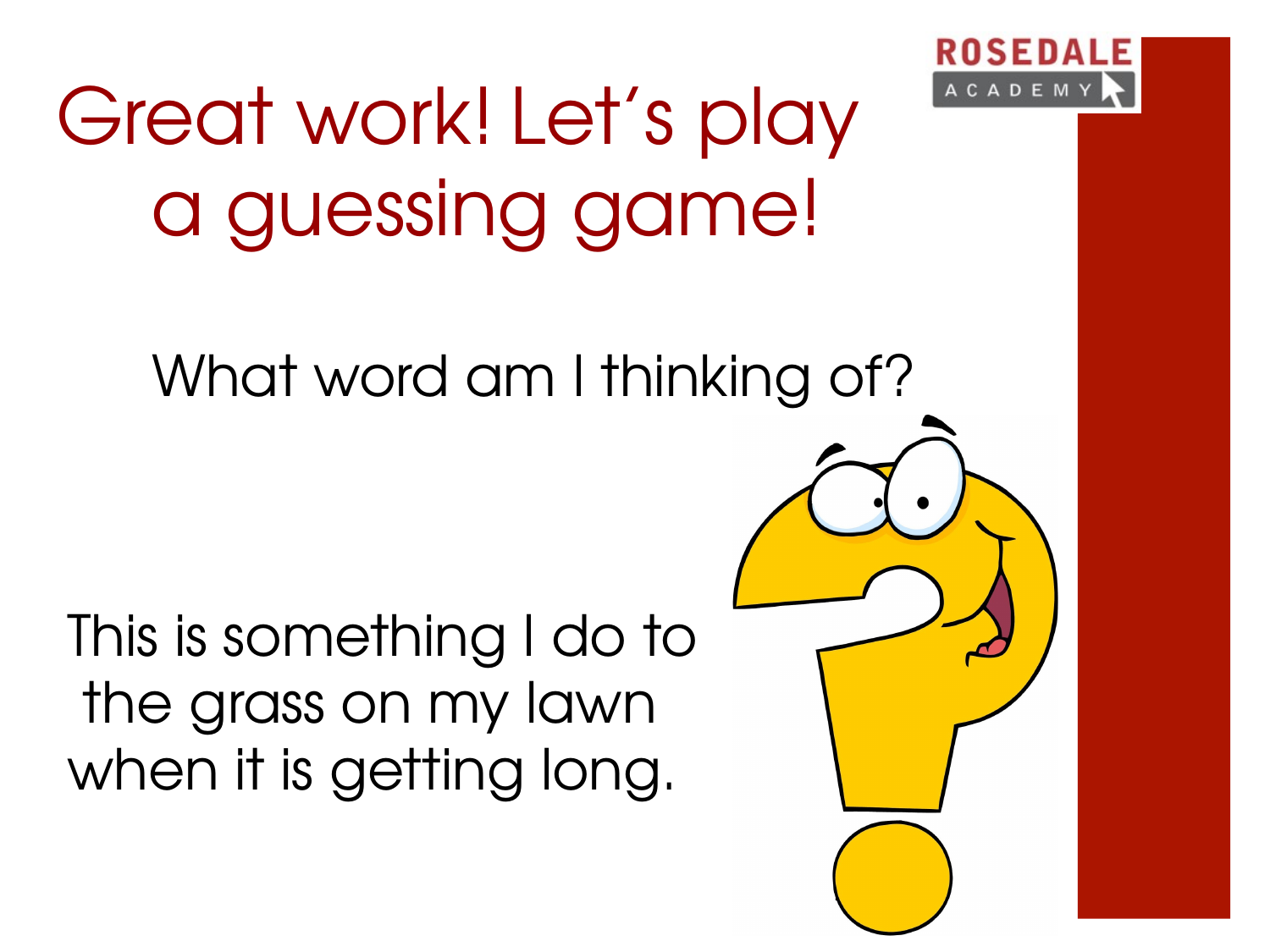

# Great work!	Let’s play  a guessing game!
What word am I thinking of?

This is something I do to  the grass on my lawn  when it is getting long.